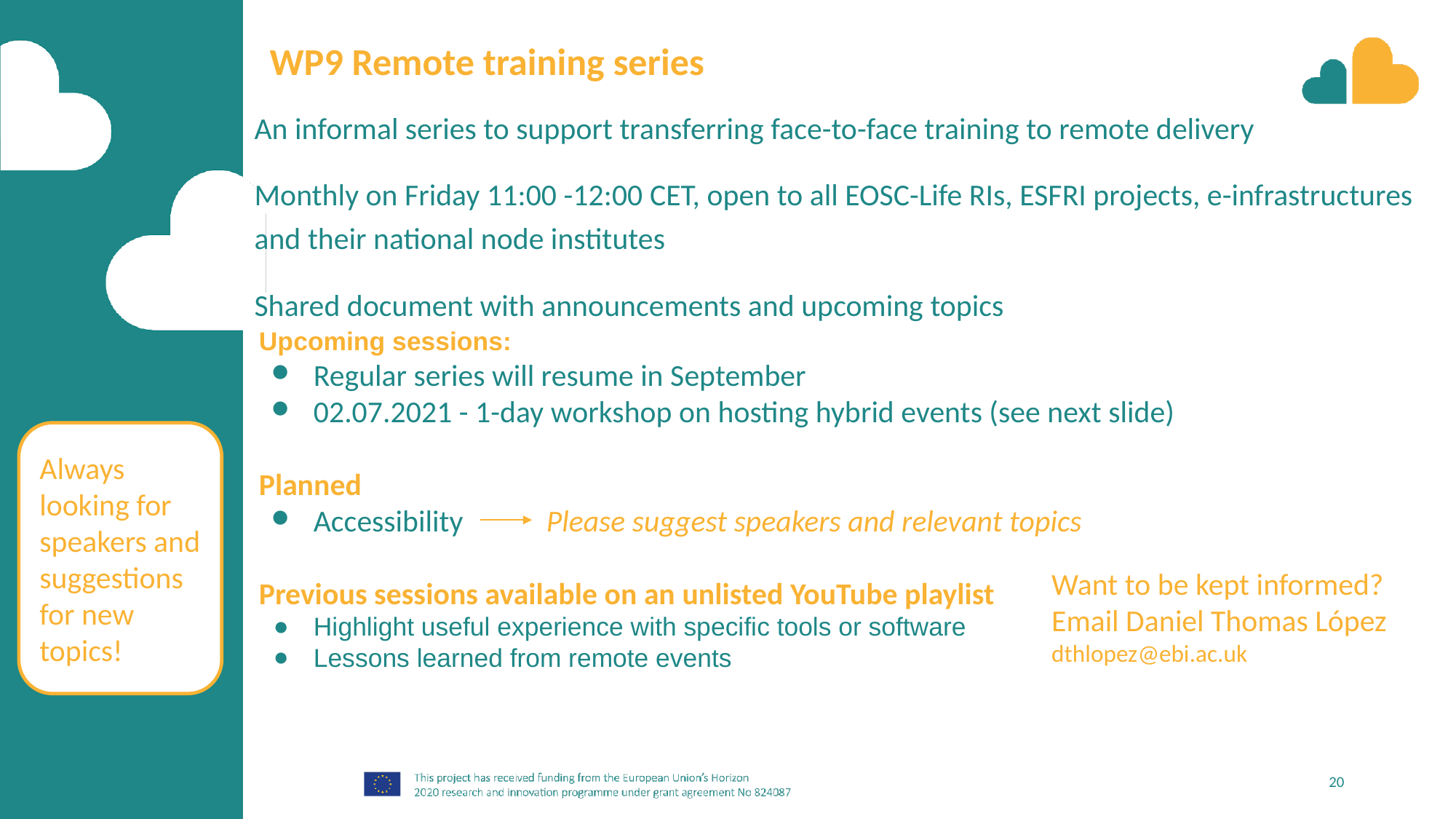

# WP9 Remote training series
An informal series to support transferring face-to-face training to remote delivery
Monthly on Friday 11:00 -12:00 CET, open to all EOSC-Life RIs, ESFRI projects, e-infrastructures and their national node institutes
Shared document with announcements and upcoming topics

Upcoming sessions:
Regular series will resume in September
02.07.2021 - 1-day workshop on hosting hybrid events (see next slide)

Planned
Accessibility            Please suggest speakers and relevant topics

Previous sessions available on an unlisted YouTube playlist
Highlight useful experience with specific tools or software
Lessons learned from remote events
Always looking for speakers and suggestions for new topics!
Want to be kept informed? Email Daniel Thomas López
dthlopez@ebi.ac.uk
20